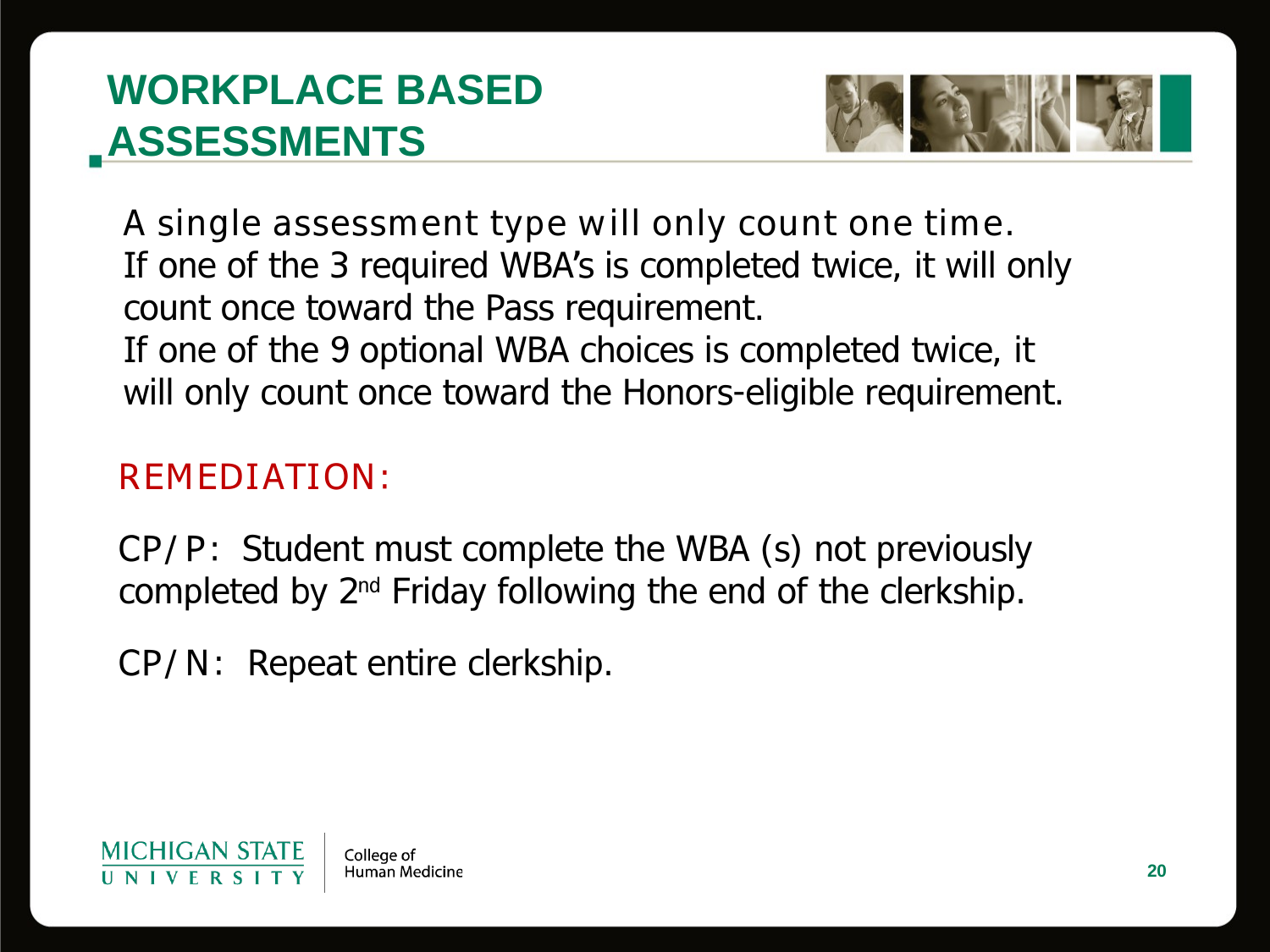

WORKPLACE BASED ASSESSMENTS
A single assessment type will only count one time.
If one of the 3 required WBA’s is completed twice, it will only count once toward the Pass requirement.
If one of the 9 optional WBA choices is completed twice, it will only count once toward the Honors-eligible requirement.

REMEDIATION:

CP/P:  Student must complete the WBA (s) not previously completed by 2nd Friday following the end of the clerkship.

CP/N:  Repeat entire clerkship.

20